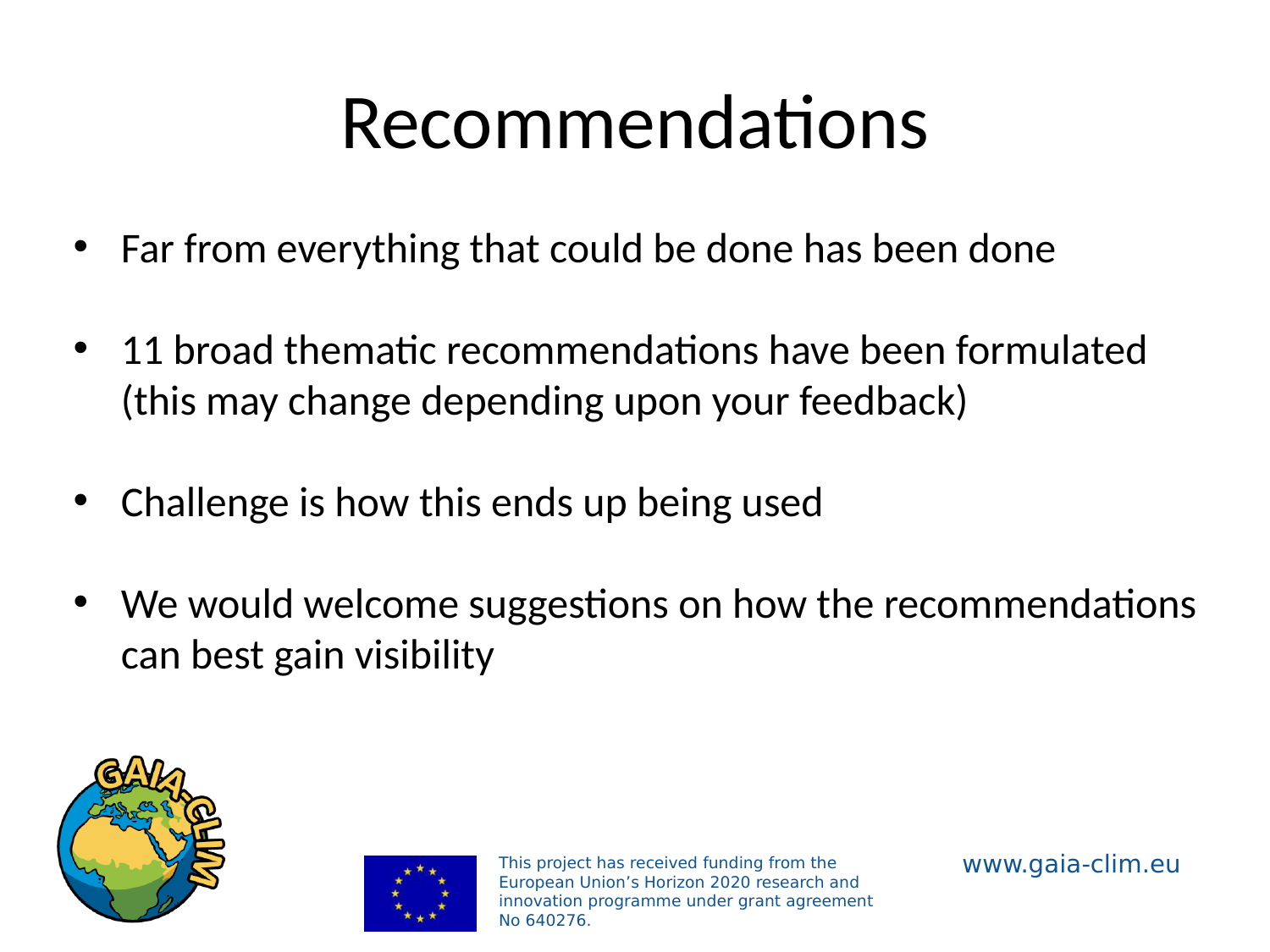

# Recommendations
Far from everything that could be done has been done

11 broad thematic recommendations have been formulated (this may change depending upon your feedback)

Challenge is how this ends up being used

We would welcome suggestions on how the recommendations can best gain visibility